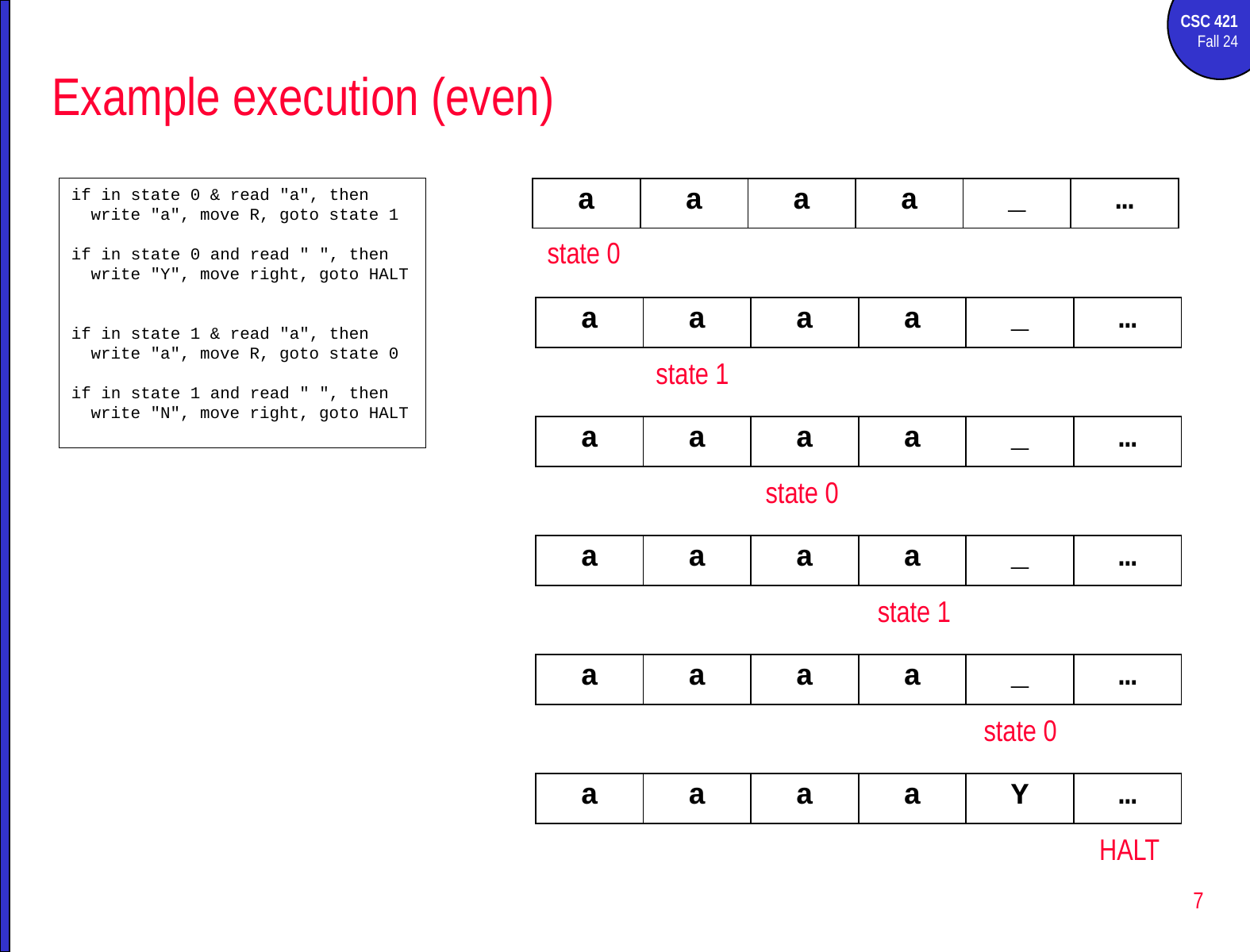

# Example execution (even)
if in state 0 & read "a", then
  write "a", move R, goto state 1

if in state 0 and read " ", then
  write "Y", move right, goto HALT

if in state 1 & read "a", then
  write "a", move R, goto state 0

if in state 1 and read " ", then
  write "N", move right, goto HALT

| a | a | a | a | \_ | … |
| --- | --- | --- | --- | --- | --- |
state 0
| a | a | a | a | \_ | … |
| --- | --- | --- | --- | --- | --- |
state 1
| a | a | a | a | \_ | … |
| --- | --- | --- | --- | --- | --- |
state 0
| a | a | a | a | \_ | … |
| --- | --- | --- | --- | --- | --- |
state 1
| a | a | a | a | \_ | … |
| --- | --- | --- | --- | --- | --- |
state 0
| a | a | a | a | Y | … |
| --- | --- | --- | --- | --- | --- |
HALT
7